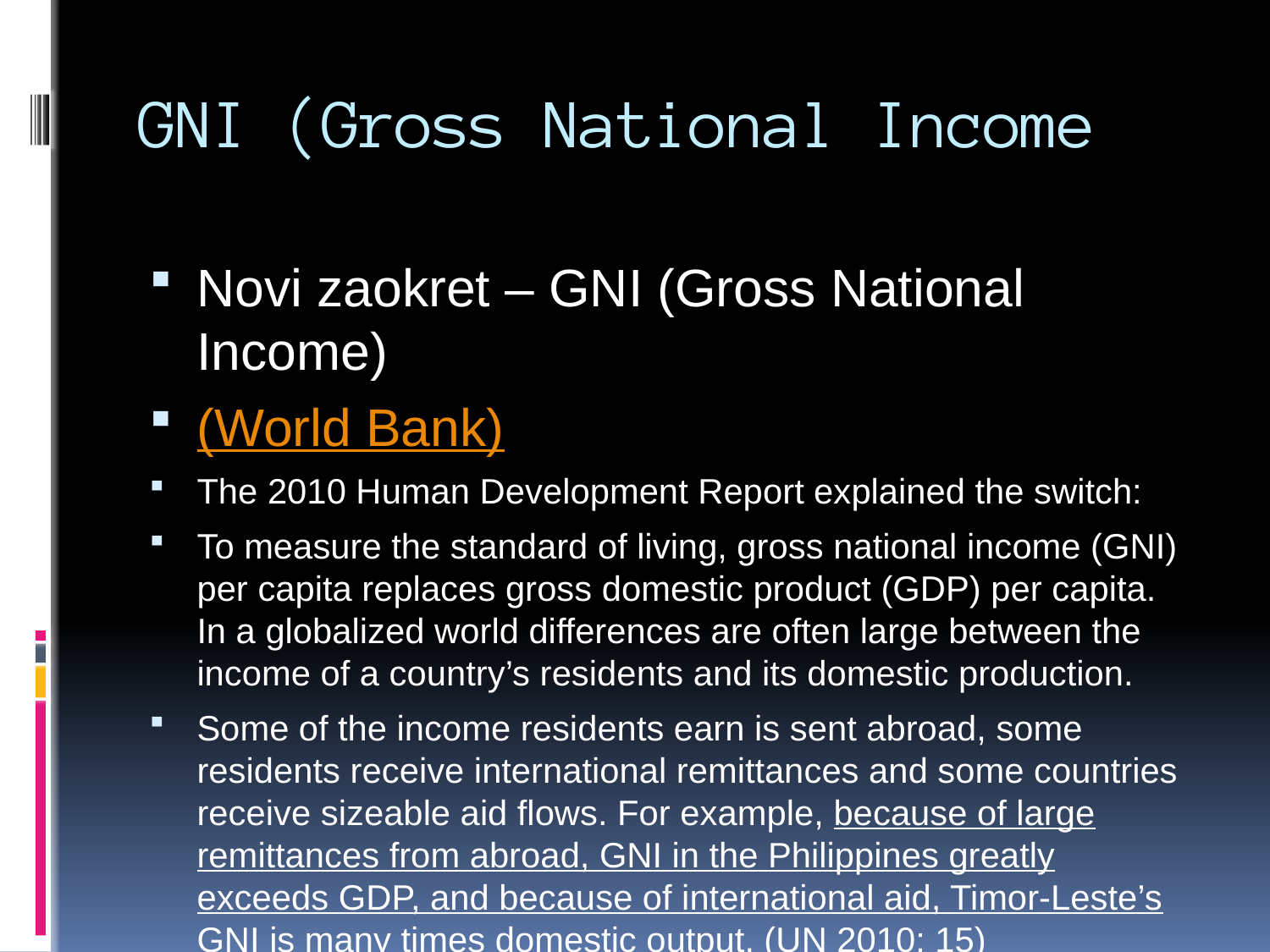

# GNI (Gross National Income
Novi zaokret – GNI (Gross National Income)
(World Bank)
The 2010 Human Development Report explained the switch:
To measure the standard of living, gross national income (GNI) per capita replaces gross domestic product (GDP) per capita. In a globalized world differences are often large between the income of a country’s residents and its domestic production.
Some of the income residents earn is sent abroad, some residents receive international remittances and some countries receive sizeable aid flows. For example, because of large remittances from abroad, GNI in the Philippines greatly exceeds GDP, and because of international aid, Timor-Leste’s GNI is many times domestic output. (UN 2010: 15)